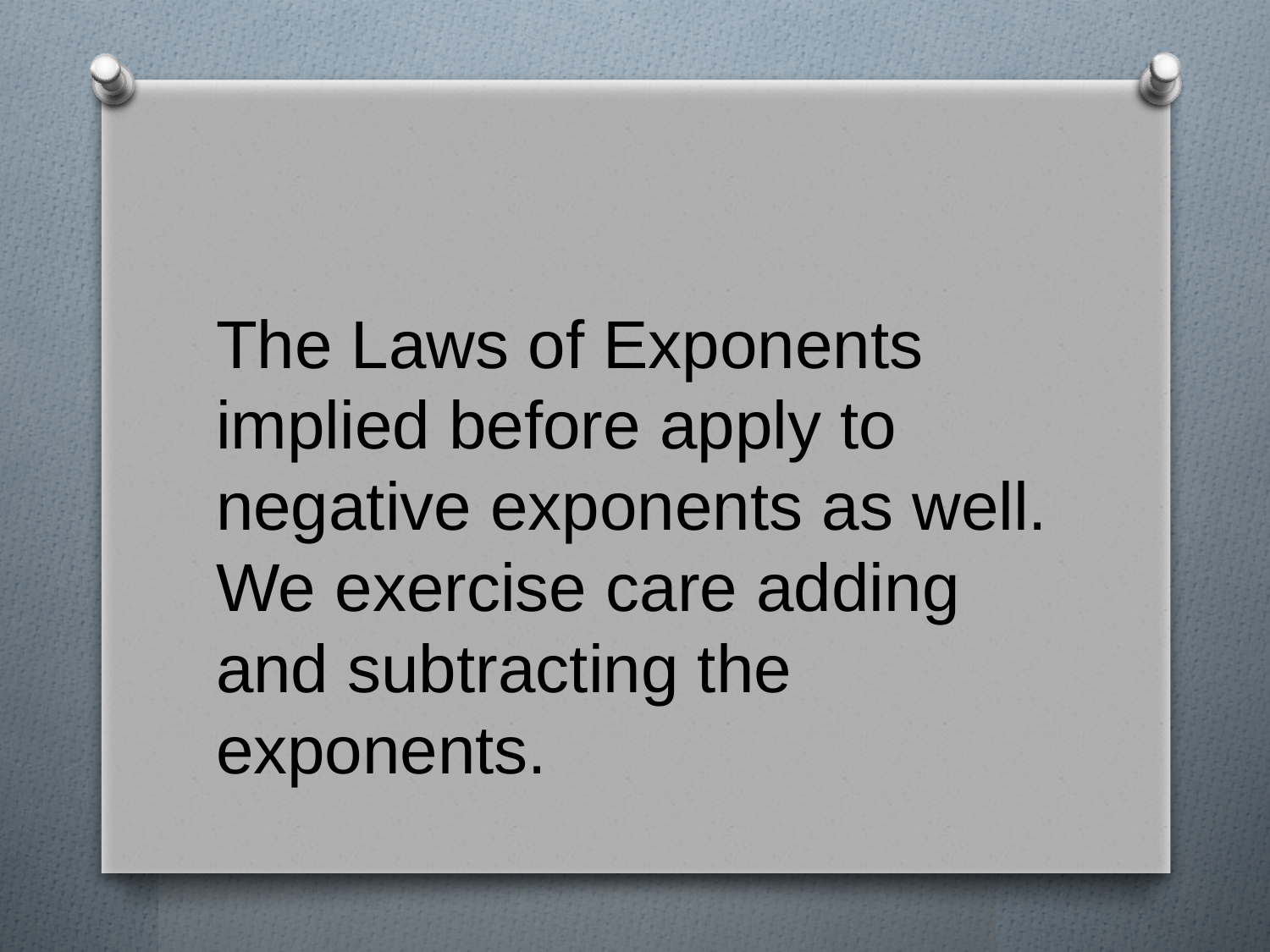

The Laws of Exponents implied before apply to negative exponents as well. We exercise care adding and subtracting the exponents.